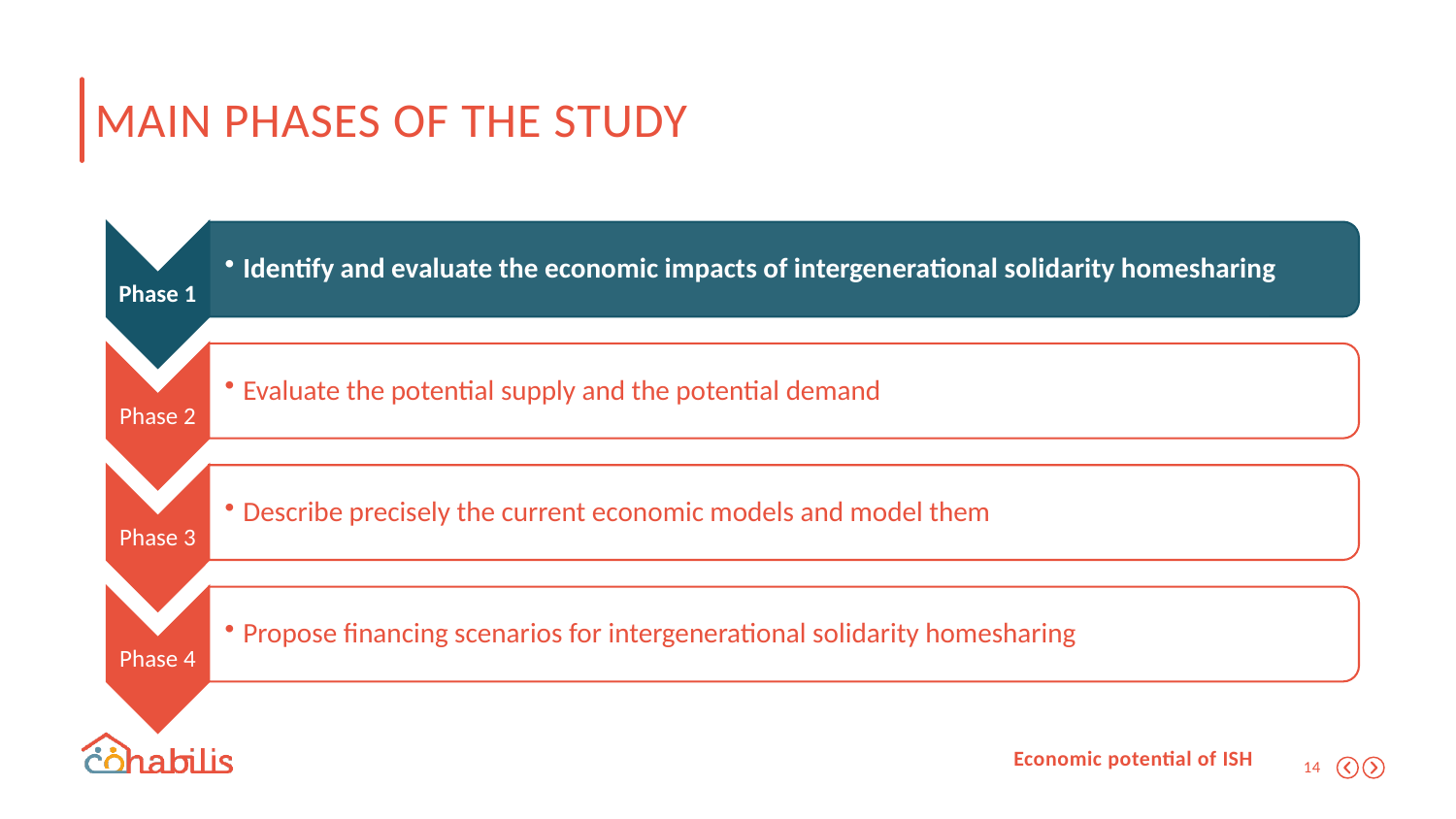

# Main Phases of the study
Phase 1
Identify and evaluate the economic impacts of intergenerational solidarity homesharing
Phase 2
Evaluate the potential supply and the potential demand
Phase 3
Describe precisely the current economic models and model them
Phase 4
Propose financing scenarios for intergenerational solidarity homesharing
Economic potential of ISH
14